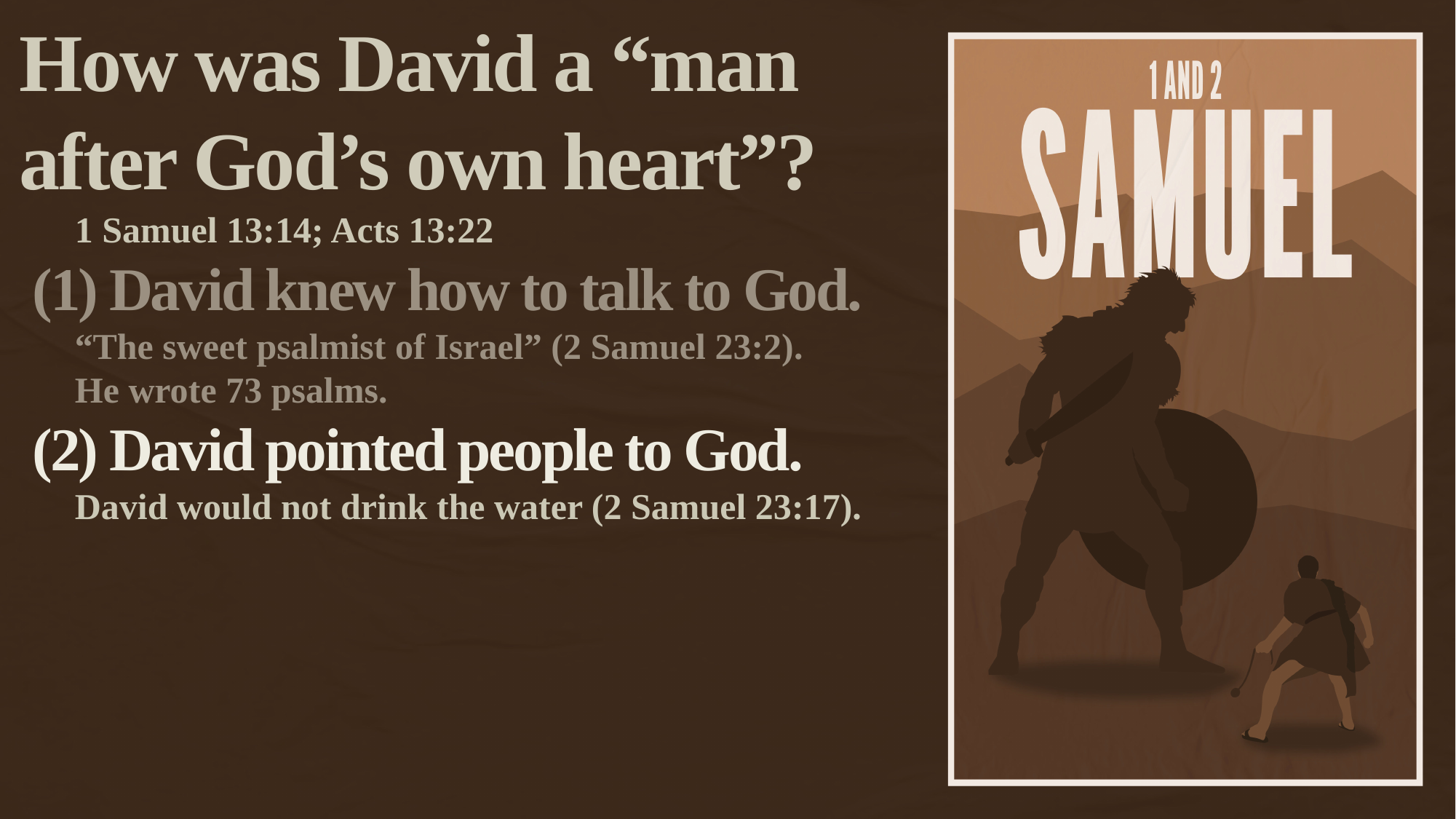

How was David a “man after God’s own heart”?
1 Samuel 13:14; Acts 13:22
(1) David knew how to talk to God.
“The sweet psalmist of Israel” (2 Samuel 23:2).
He wrote 73 psalms.
(2) David pointed people to God.
David would not drink the water (2 Samuel 23:17).